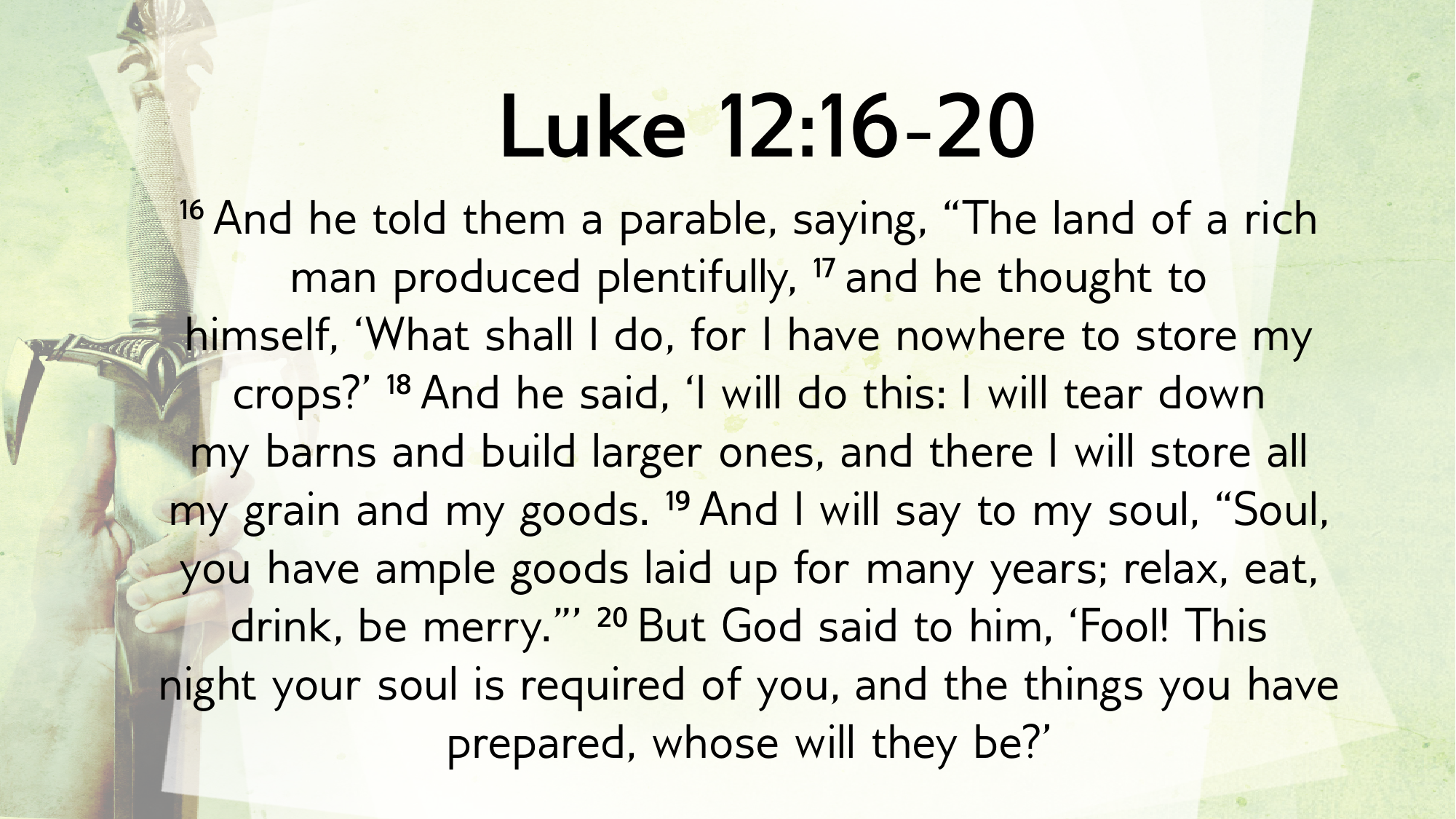

Luke 12:16-20
16 And he told them a parable, saying, “The land of a rich man produced plentifully, 17 and he thought to himself, ‘What shall I do, for I have nowhere to store my crops?’ 18 And he said, ‘I will do this: I will tear down my barns and build larger ones, and there I will store all my grain and my goods. 19 And I will say to my soul, “Soul, you have ample goods laid up for many years; relax, eat, drink, be merry.”’ 20 But God said to him, ‘Fool! This night your soul is required of you, and the things you have prepared, whose will they be?’